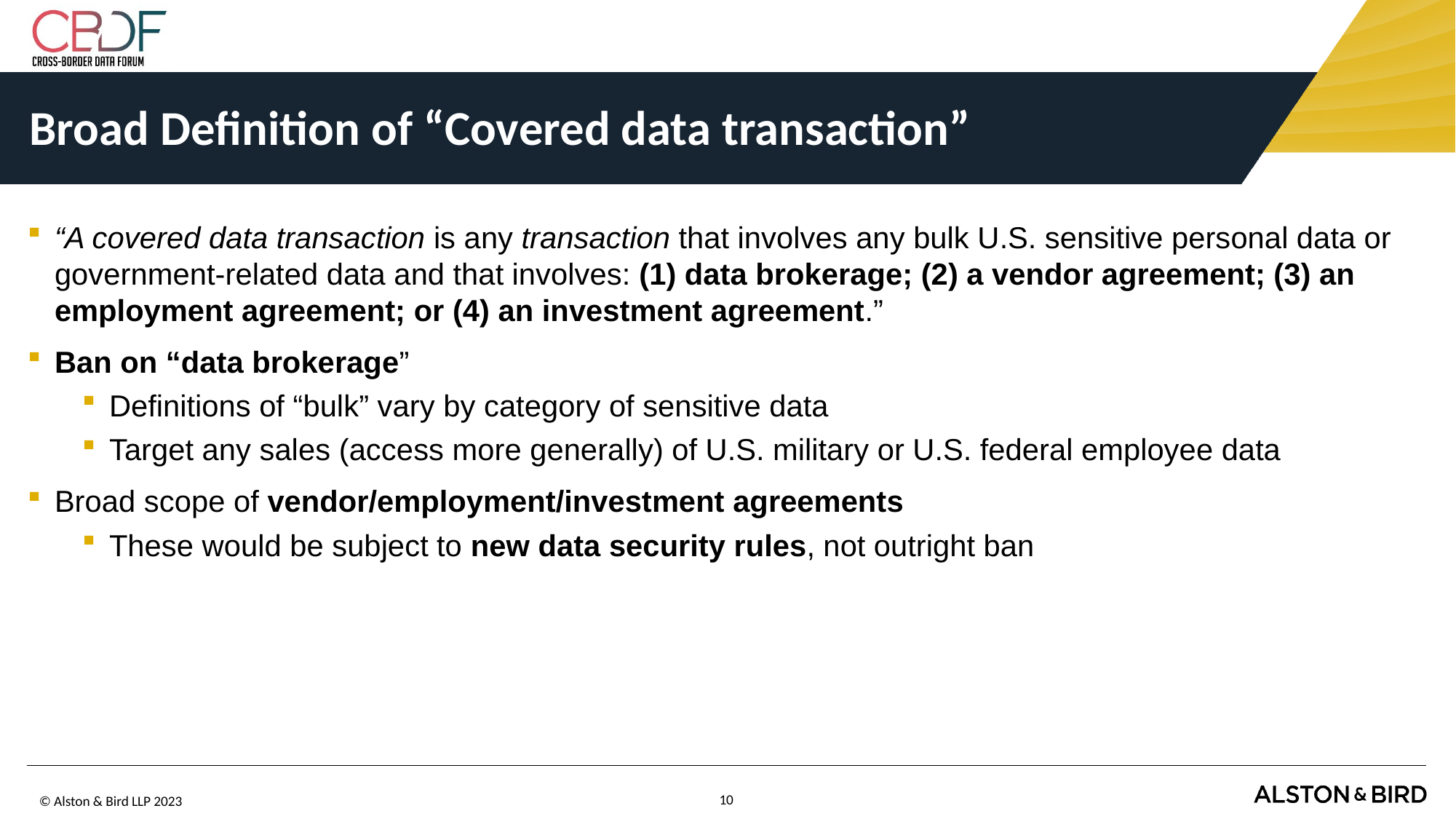

# Broad Definition of “Covered data transaction”
“A covered data transaction is any transaction that involves any bulk U.S. sensitive personal data or government-related data and that involves: (1) data brokerage; (2) a vendor agreement; (3) an employment agreement; or (4) an investment agreement.”
Ban on “data brokerage”
Definitions of “bulk” vary by category of sensitive data
Target any sales (access more generally) of U.S. military or U.S. federal employee data
Broad scope of vendor/employment/investment agreements
These would be subject to new data security rules, not outright ban